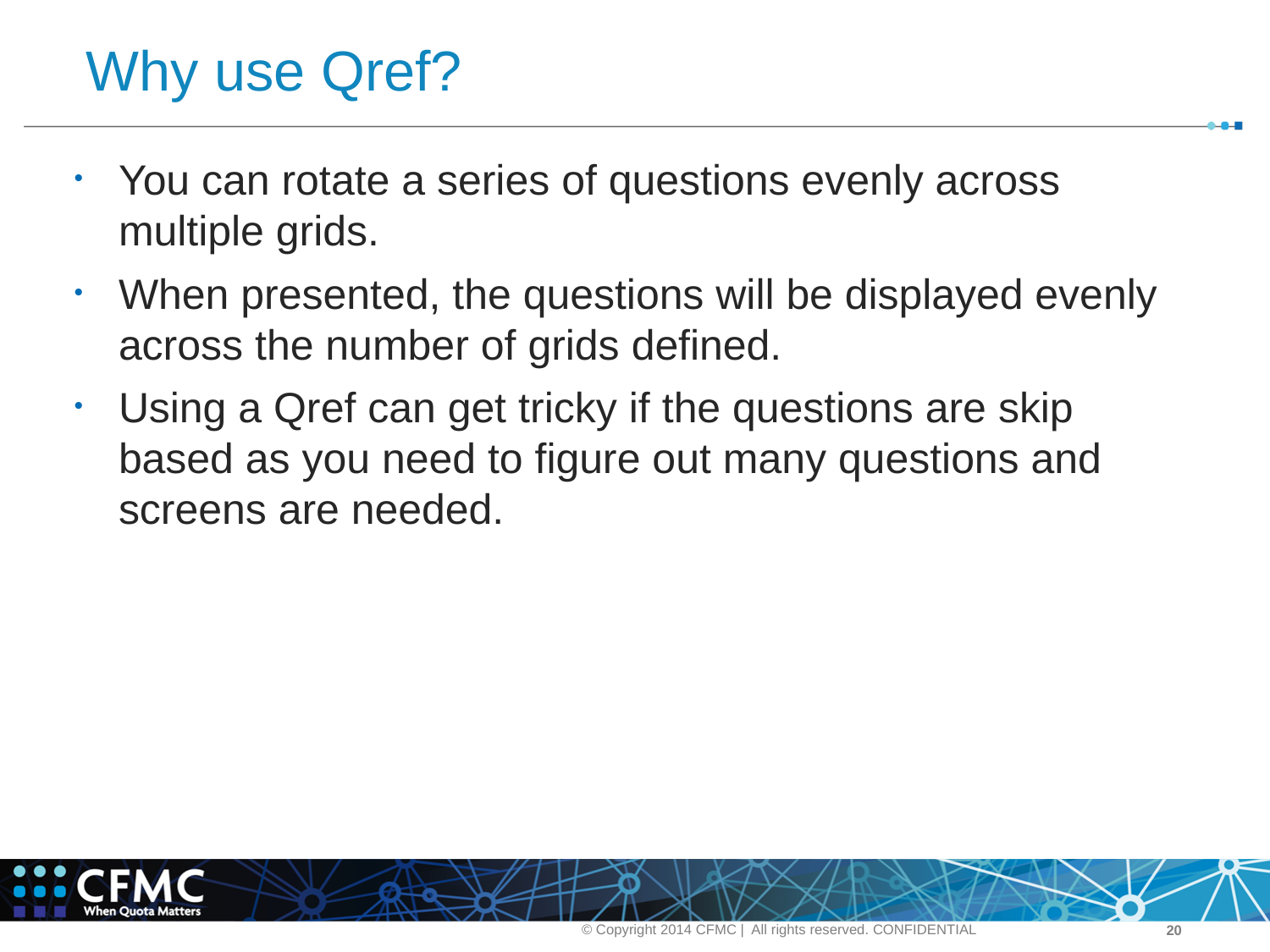

# Why use Qref?
You can rotate a series of questions evenly across multiple grids.
When presented, the questions will be displayed evenly across the number of grids defined.
Using a Qref can get tricky if the questions are skip based as you need to figure out many questions and screens are needed.
© Copyright 2014 CFMC |  All rights reserved. CONFIDENTIAL
20